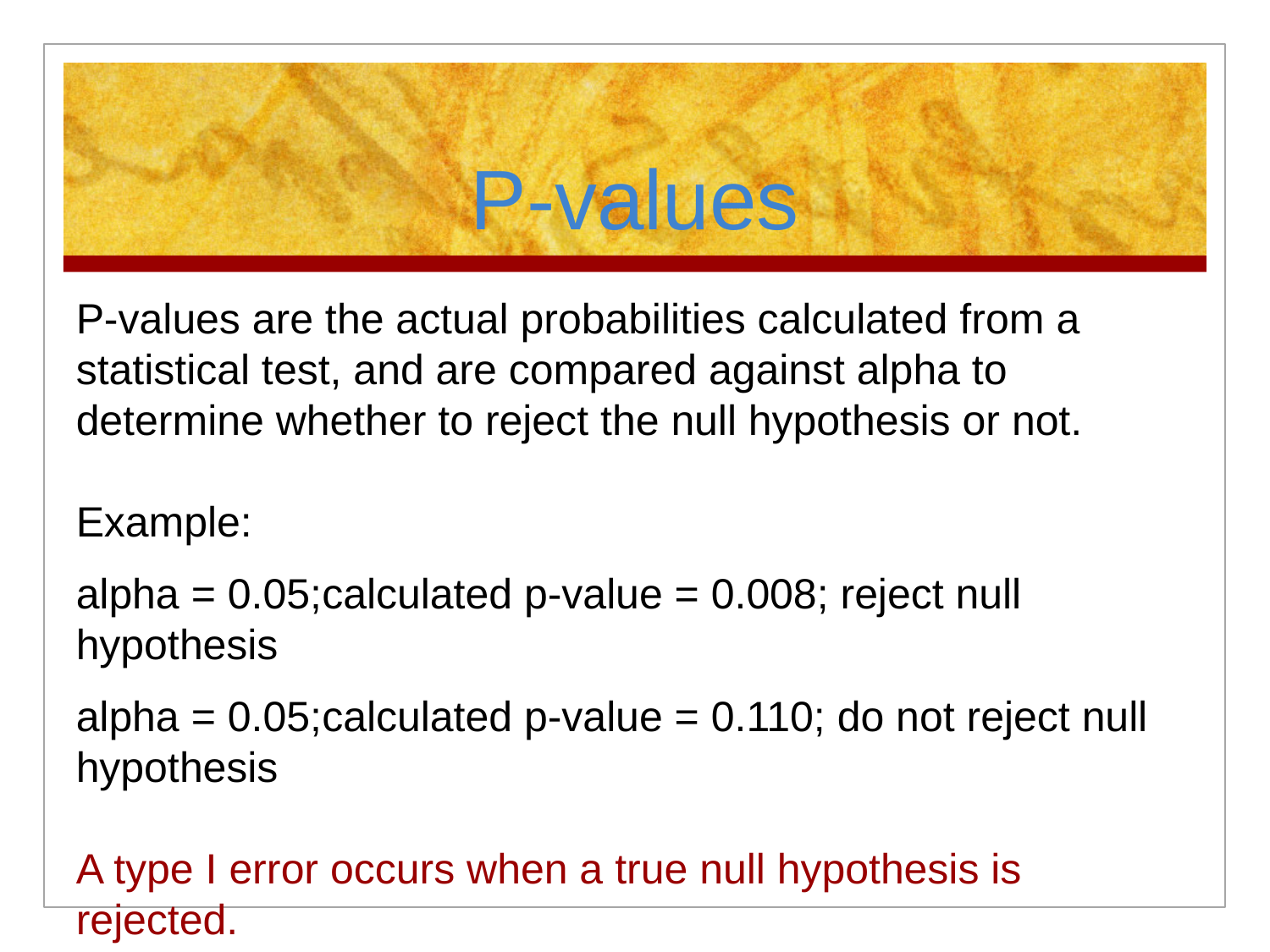

# P-values
P-values are the actual probabilities calculated from a statistical test, and are compared against alpha to determine whether to reject the null hypothesis or not.

Example:
alpha = 0.05;	calculated p-value = 0.008; reject null hypothesis
alpha = 0.05;	calculated p-value = 0.110; do not reject null hypothesis

A type I error occurs when a true null hypothesis is rejected.